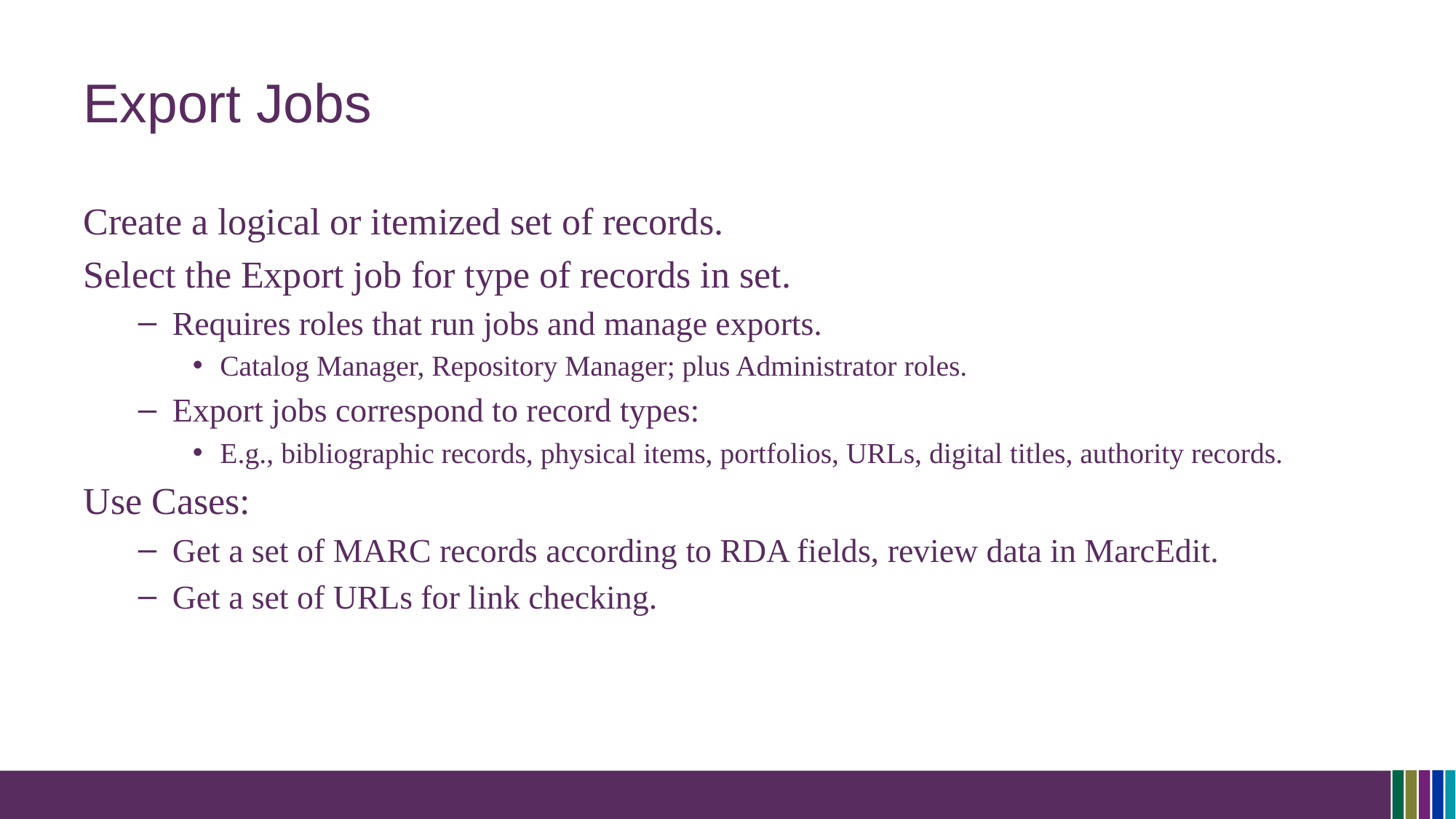

# Export Jobs
Create a logical or itemized set of records.
Select the Export job for type of records in set.
Requires roles that run jobs and manage exports.
Catalog Manager, Repository Manager; plus Administrator roles.
Export jobs correspond to record types:
E.g., bibliographic records, physical items, portfolios, URLs, digital titles, authority records.
Use Cases:
Get a set of MARC records according to RDA fields, review data in MarcEdit.
Get a set of URLs for link checking.